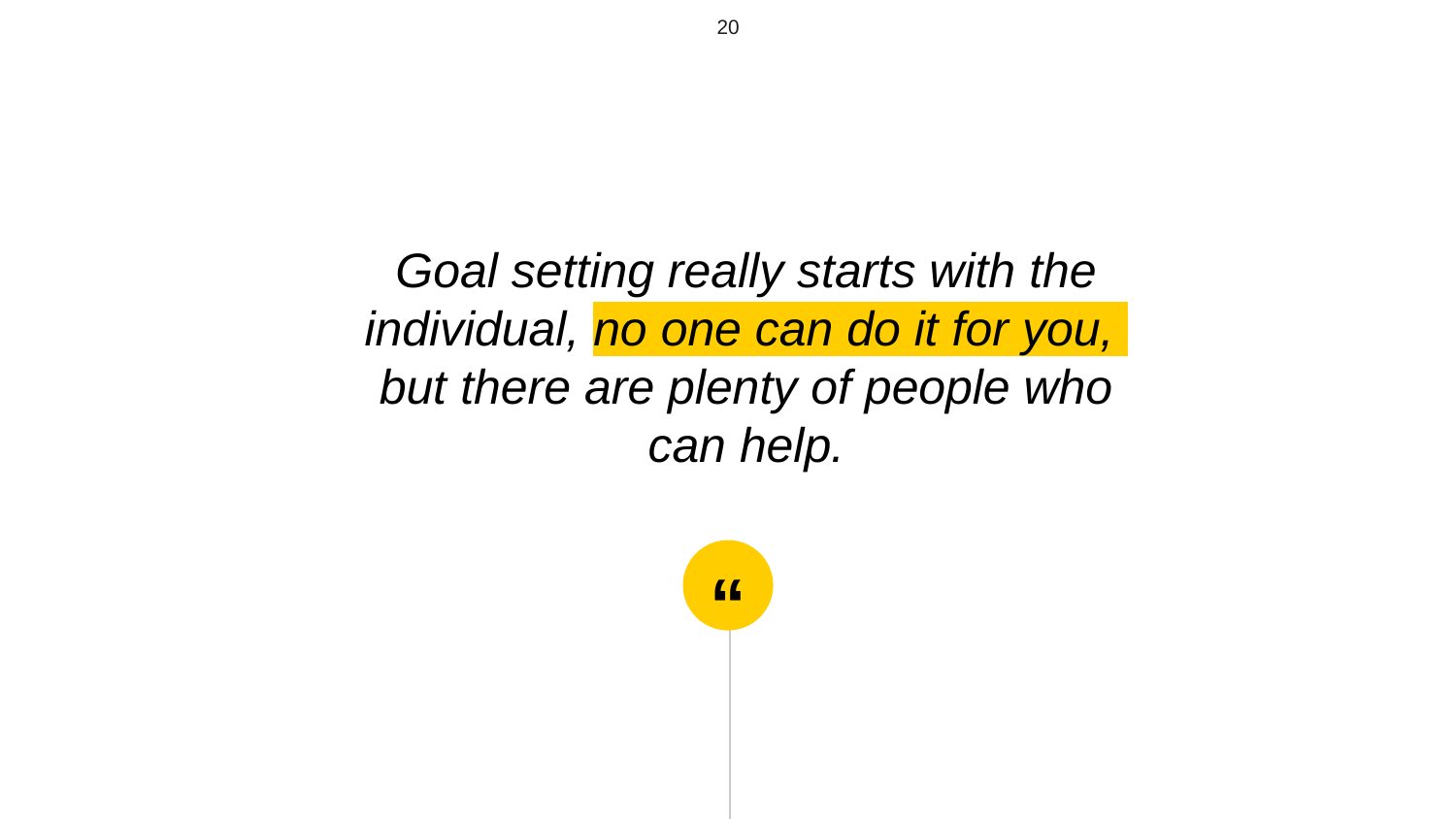

20
Goal setting really starts with the individual, no one can do it for you,  but there are plenty of people who can help.